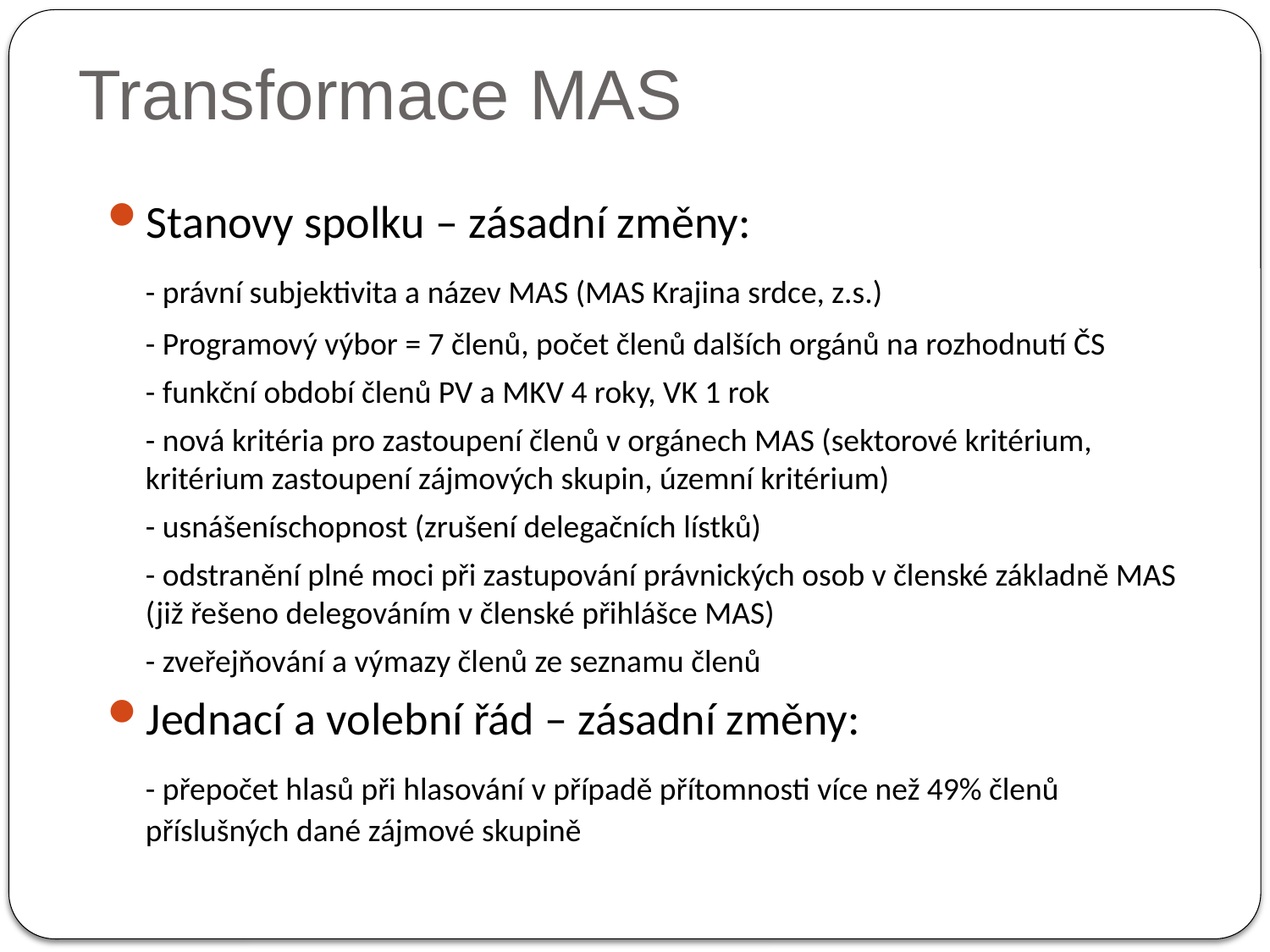

# Transformace MAS
Stanovy spolku – zásadní změny:
	- právní subjektivita a název MAS (MAS Krajina srdce, z.s.)
	- Programový výbor = 7 členů, počet členů dalších orgánů na rozhodnutí ČS
	- funkční období členů PV a MKV 4 roky, VK 1 rok
	- nová kritéria pro zastoupení členů v orgánech MAS (sektorové kritérium, kritérium zastoupení zájmových skupin, územní kritérium)
	- usnášeníschopnost (zrušení delegačních lístků)
	- odstranění plné moci při zastupování právnických osob v členské základně MAS (již řešeno delegováním v členské přihlášce MAS)
	- zveřejňování a výmazy členů ze seznamu členů
Jednací a volební řád – zásadní změny:
	- přepočet hlasů při hlasování v případě přítomnosti více než 49% členů příslušných dané zájmové skupině